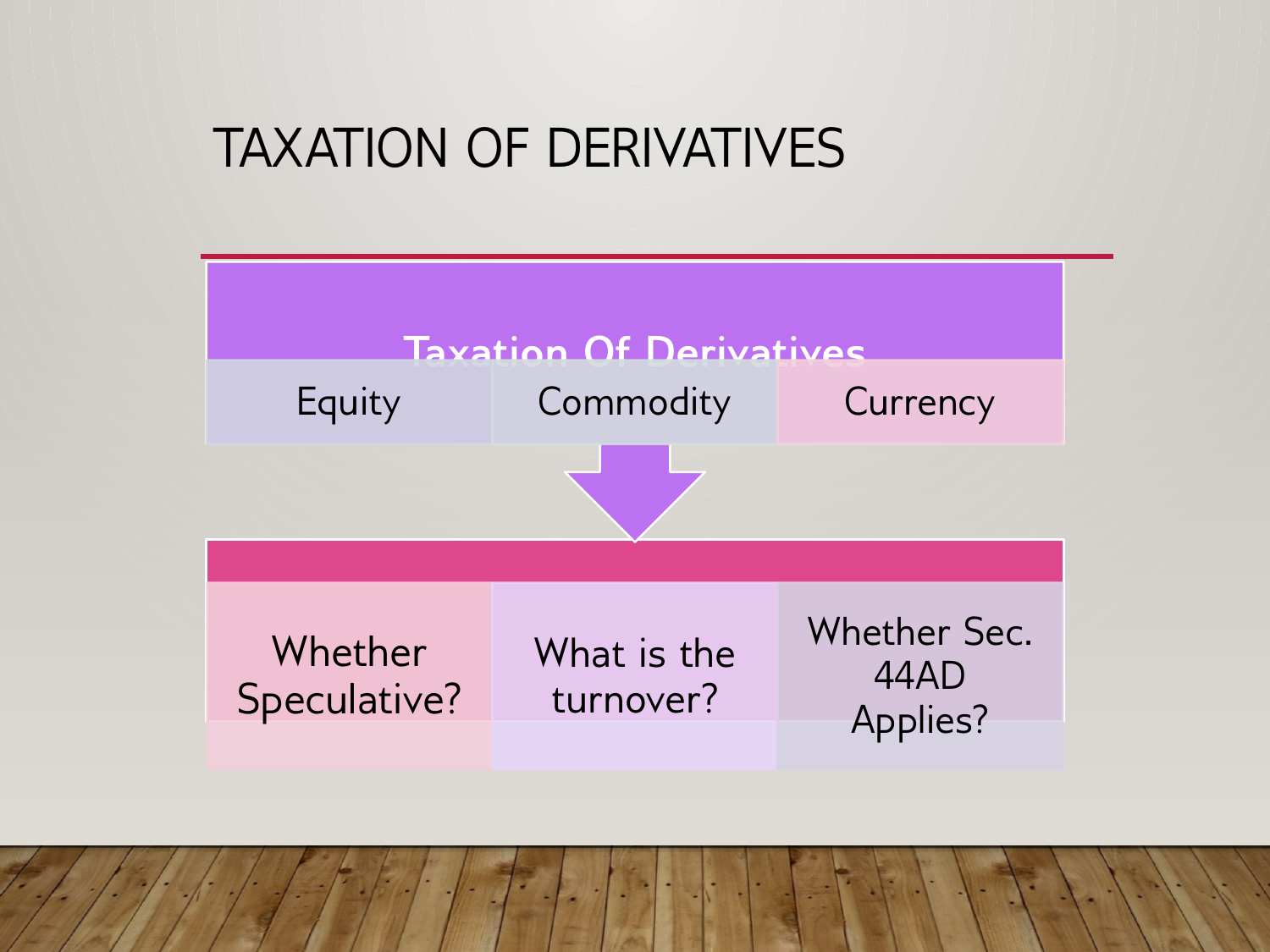

# Taxation Of Derivatives

Whether Speculative?
What is the turnover?
Whether Sec. 44AD Applies?
Taxation Of Derivatives
Equity
Commodity
Currency